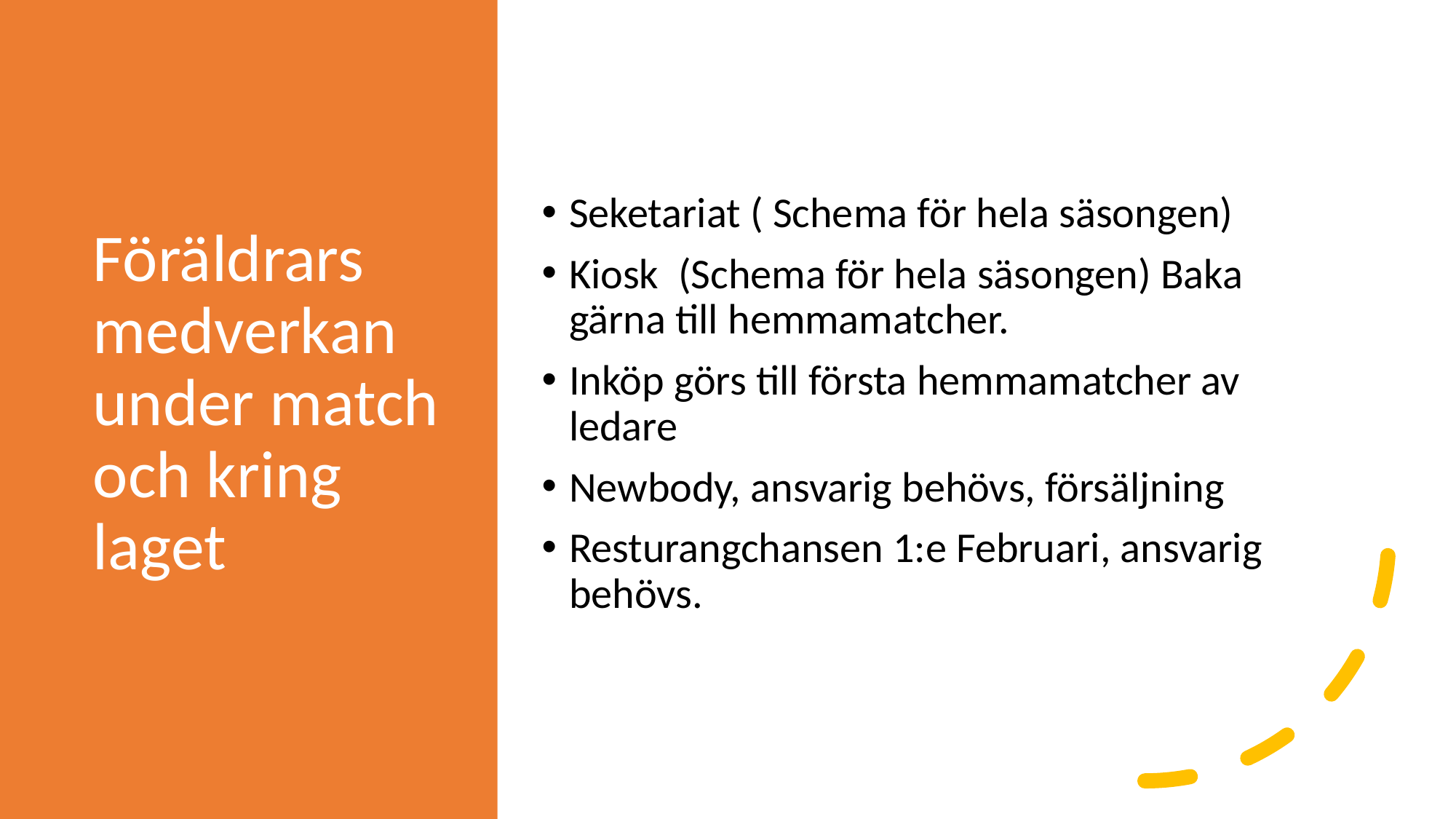

# Föräldrars medverkan under match och kring laget
Seketariat ( Schema för hela säsongen)
Kiosk  (Schema för hela säsongen) Baka gärna till hemmamatcher.
Inköp görs till första hemmamatcher av ledare
Newbody, ansvarig behövs, försäljning
Resturangchansen 1:e Februari, ansvarig behövs.